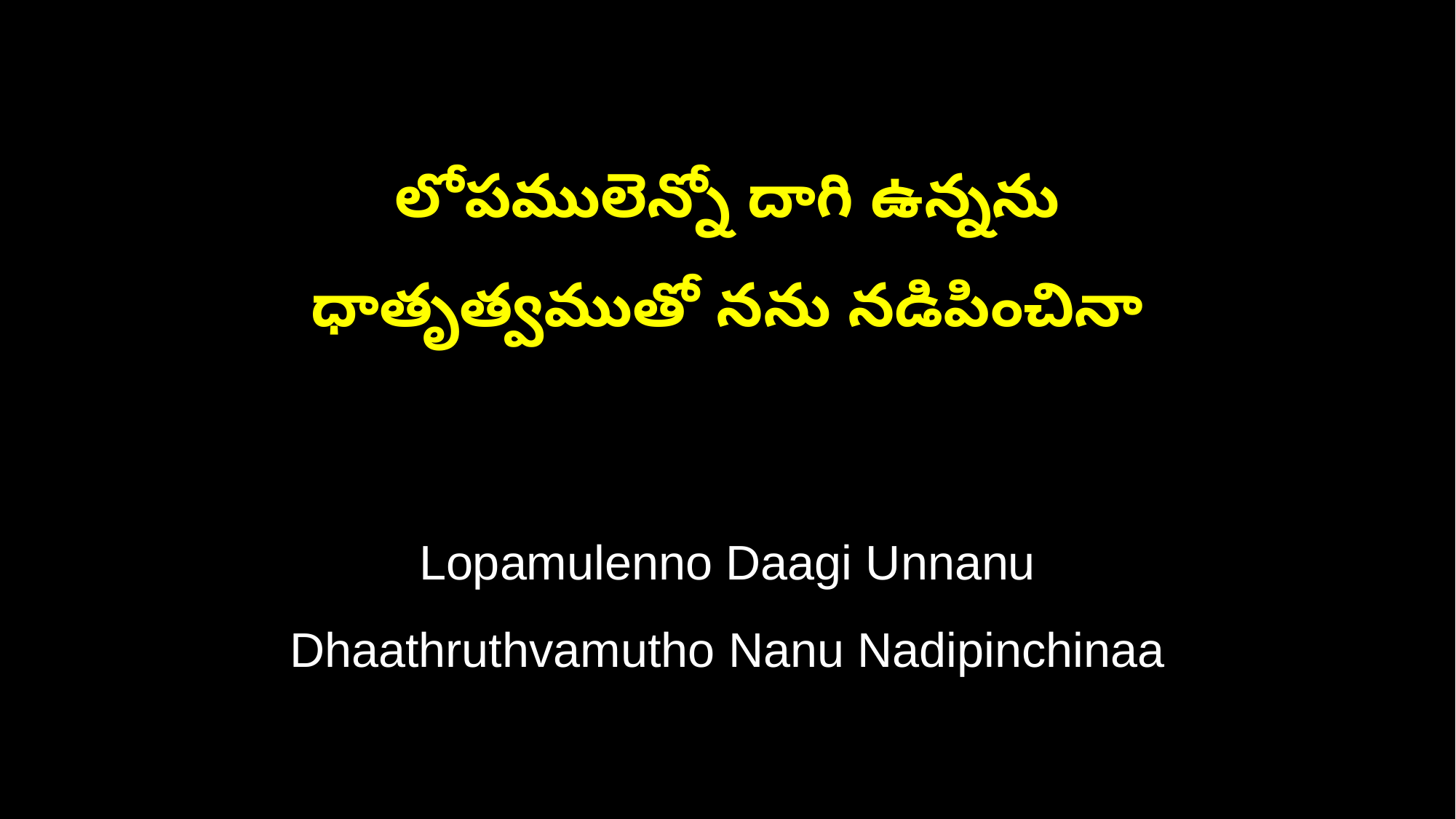

లోపములెన్నో దాగి ఉన్నను
ధాతృత్వముతో నను నడిపించినా
Lopamulenno Daagi Unnanu
Dhaathruthvamutho Nanu Nadipinchinaa